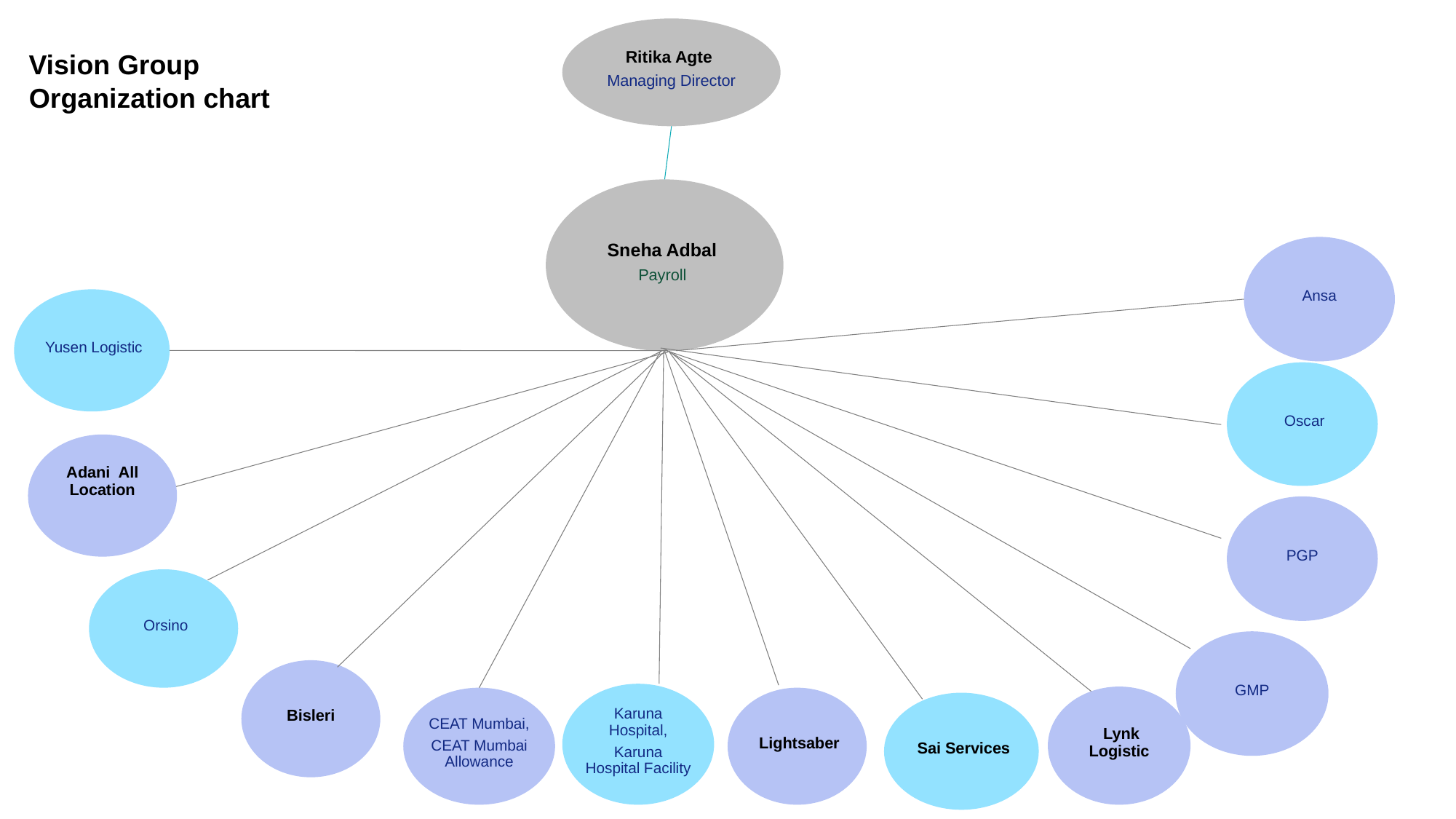

Ritika Agte
Managing Director
Vision Group
Organization chart
Sneha Adbal
Payroll
Ansa
 Yusen Logistic
 Oscar
Adani  All Location

PGP
 Orsino
GMP
Bisleri
Karuna Hospital,
Karuna Hospital Facility
 Lynk Logistic
CEAT Mumbai,
CEAT Mumbai Allowance
 Lightsaber
 Sai Services